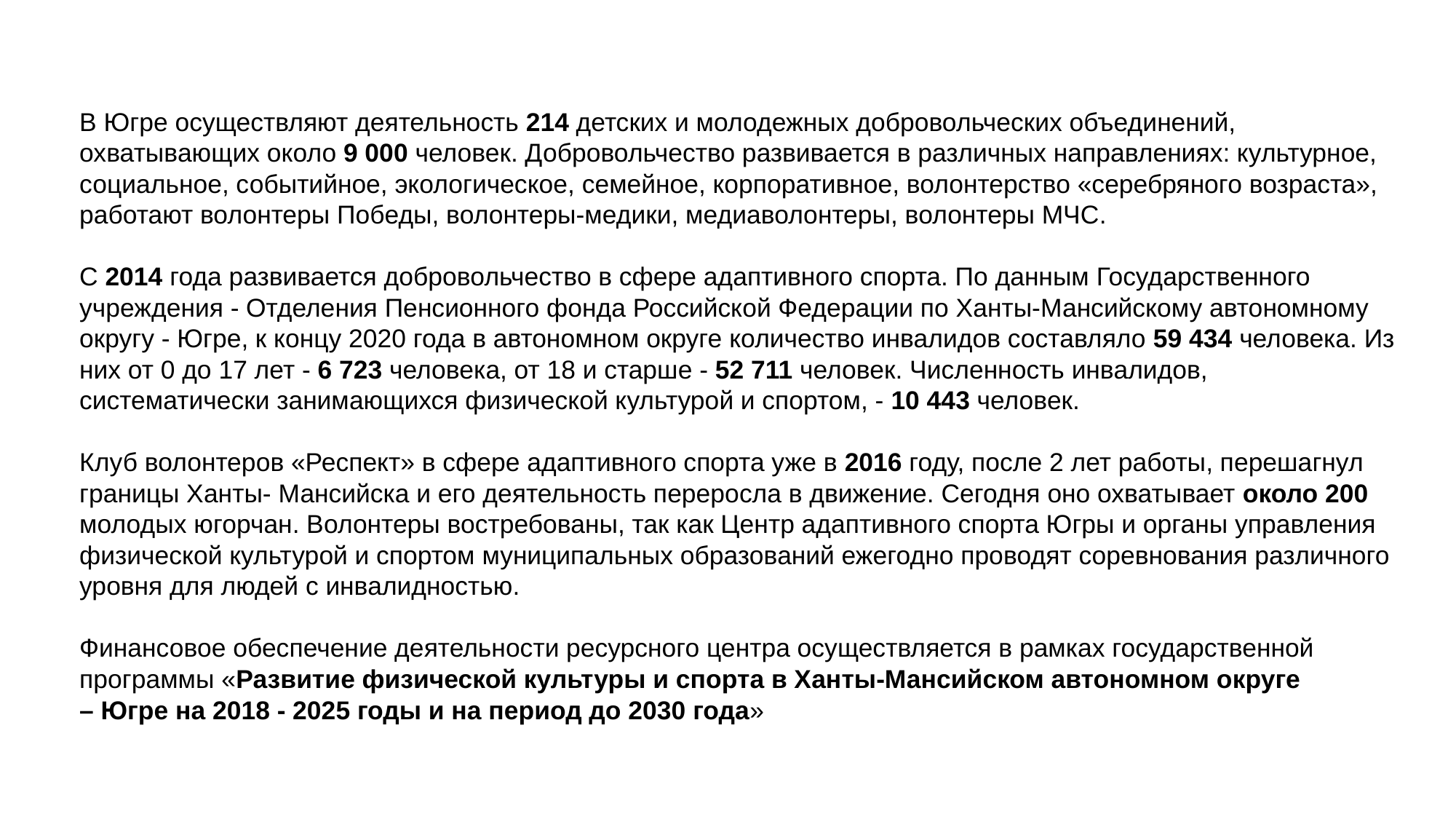

В Югре осуществляют деятельность 214 детских и молодежных добровольческих объединений, охватывающих около 9 000 человек. Добровольчество развивается в различных направлениях: культурное, социальное, событийное, экологическое, семейное, корпоративное, волонтерство «серебряного возраста», работают волонтеры Победы, волонтеры-медики, медиаволонтеры, волонтеры МЧС.

С 2014 года развивается добровольчество в сфере адаптивного спорта. По данным Государственного учреждения - Отделения Пенсионного фонда Российской Федерации по Ханты-Мансийскому автономному округу - Югре, к концу 2020 года в автономном округе количество инвалидов составляло 59 434 человека. Из них от 0 до 17 лет - 6 723 человека, от 18 и старше - 52 711 человек. Численность инвалидов, систематически занимающихся физической культурой и спортом, - 10 443 человек.

Клуб волонтеров «Респект» в сфере адаптивного спорта уже в 2016 году, после 2 лет работы, перешагнул границы Ханты- Мансийска и его деятельность переросла в движение. Сегодня оно охватывает около 200 молодых югорчан. Волонтеры востребованы, так как Центр адаптивного спорта Югры и органы управления физической культурой и спортом муниципальных образований ежегодно проводят соревнования различного уровня для людей с инвалидностью.

Финансовое обеспечение деятельности ресурсного центра осуществляется в рамках государственной программы «Развитие физической культуры и спорта в Ханты-Мансийском автономном округе – Югре на 2018 - 2025 годы и на период до 2030 года»